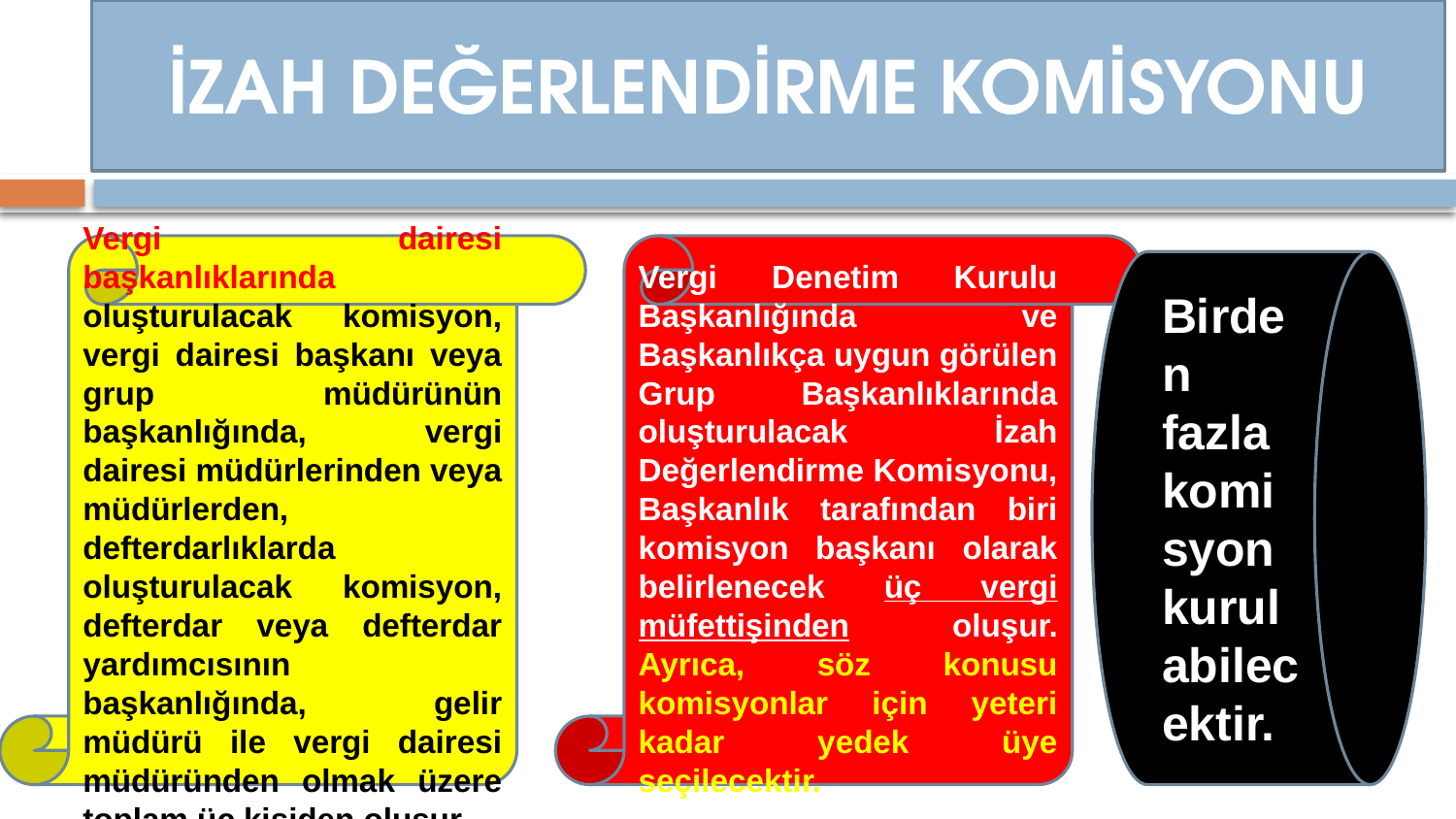

İZAH DEĞERLENDİRME KOMİSYONU
Vergi dairesi başkanlıklarında oluşturulacak komisyon, vergi dairesi başkanı veya grup müdürünün başkanlığında, vergi dairesi müdürlerinden veya müdürlerden, defterdarlıklarda oluşturulacak komisyon, defterdar veya defterdar yardımcısının başkanlığında, gelir müdürü ile vergi dairesi müdüründen olmak üzere toplam üç kişiden oluşur.
Vergi Denetim Kurulu Başkanlığında ve Başkanlıkça uygun görülen Grup Başkanlıklarında oluşturulacak İzah Değerlendirme Komisyonu, Başkanlık tarafından biri komisyon başkanı olarak belirlenecek üç vergi müfettişinden oluşur. Ayrıca, söz konusu komisyonlar için yeteri kadar yedek üye seçilecektir.
Birden fazla komisyon kurulabilecektir.